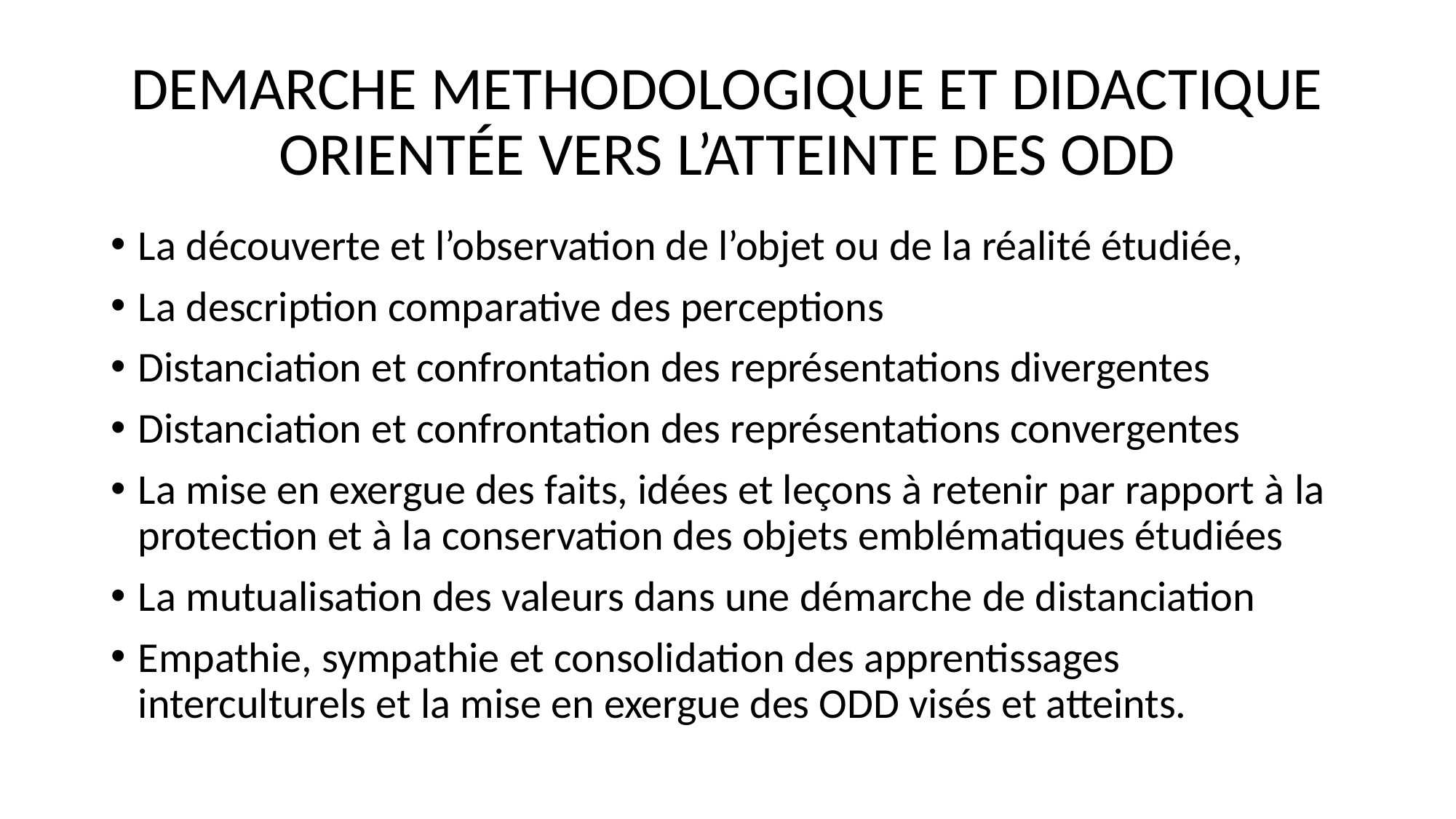

# DEMARCHE METHODOLOGIQUE ET DIDACTIQUE ORIENTÉE VERS L’ATTEINTE DES ODD
La découverte et l’observation de l’objet ou de la réalité étudiée,
La description comparative des perceptions
Distanciation et confrontation des représentations divergentes
Distanciation et confrontation des représentations convergentes
La mise en exergue des faits, idées et leçons à retenir par rapport à la protection et à la conservation des objets emblématiques étudiées
La mutualisation des valeurs dans une démarche de distanciation
Empathie, sympathie et consolidation des apprentissages interculturels et la mise en exergue des ODD visés et atteints.